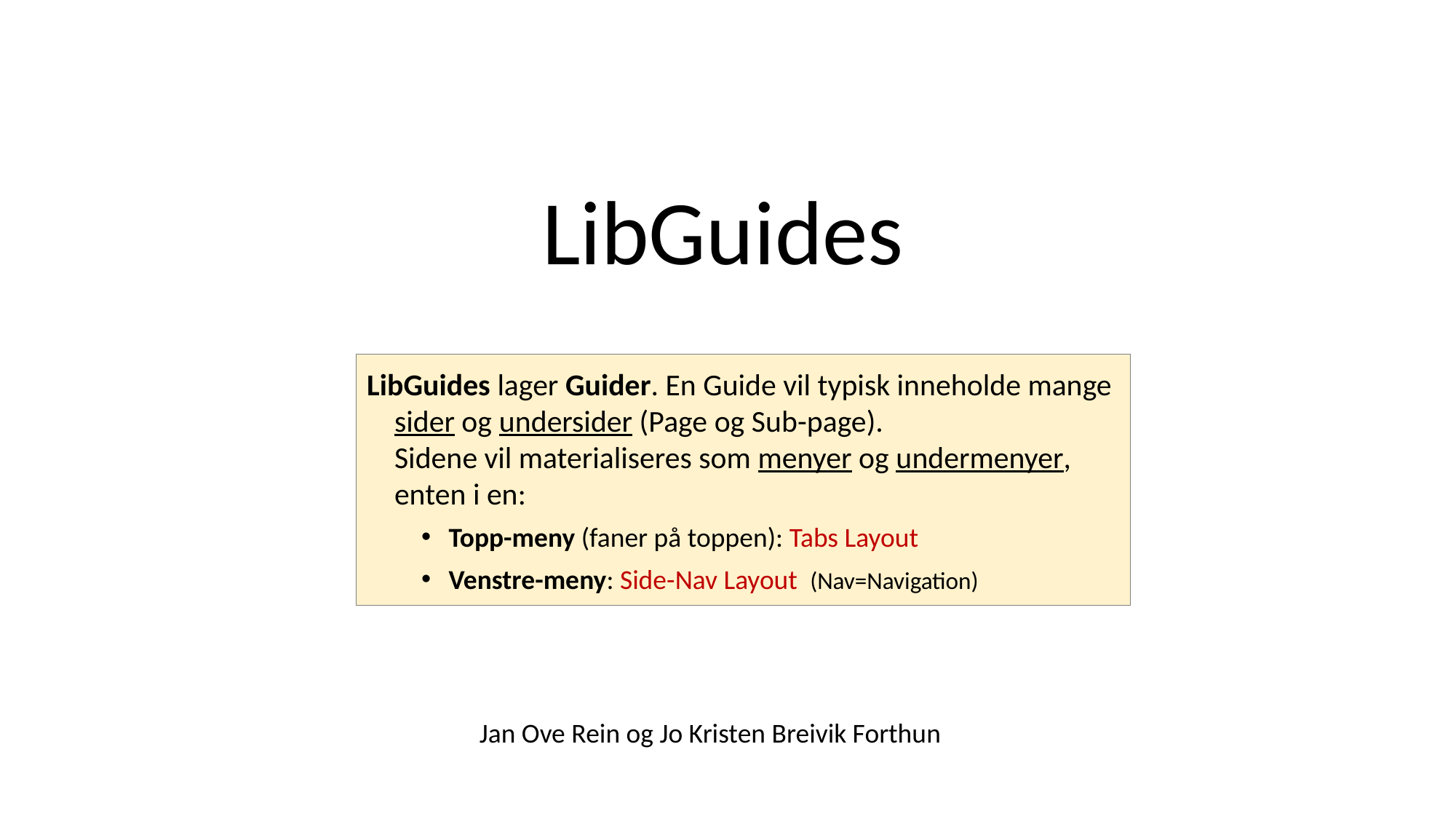

# LibGuides
LibGuides lager Guider. En Guide vil typisk inneholde mange sider og undersider (Page og Sub-page).
Sidene vil materialiseres som menyer og undermenyer, enten i en:
Topp-meny (faner på toppen): Tabs Layout
Venstre-meny: Side-Nav Layout  (Nav=Navigation)
Jan Ove Rein og Jo Kristen Breivik Forthun